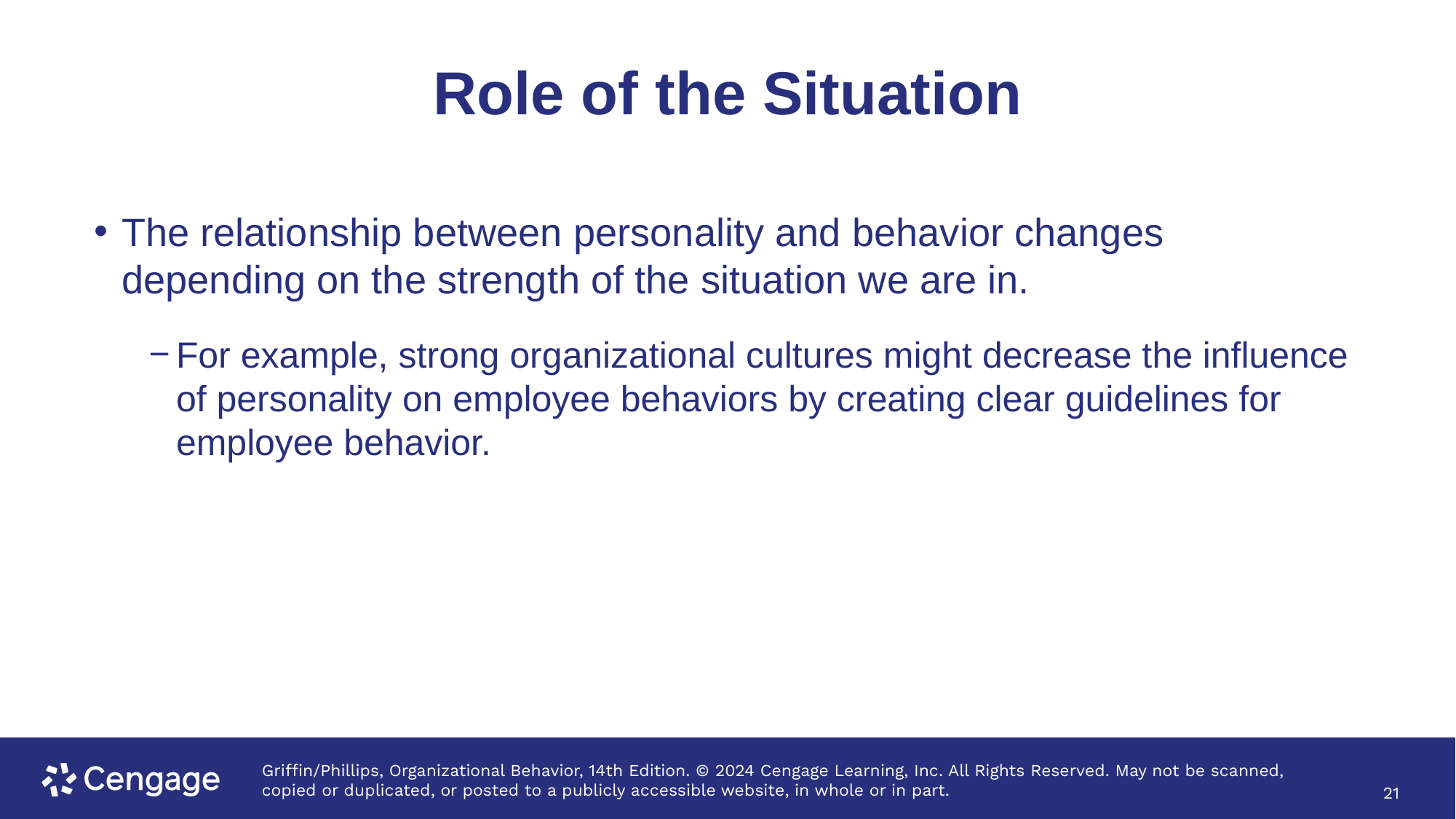

# Role of the Situation
The relationship between personality and behavior changes depending on the strength of the situation we are in.
For example, strong organizational cultures might decrease the influence of personality on employee behaviors by creating clear guidelines for employee behavior.